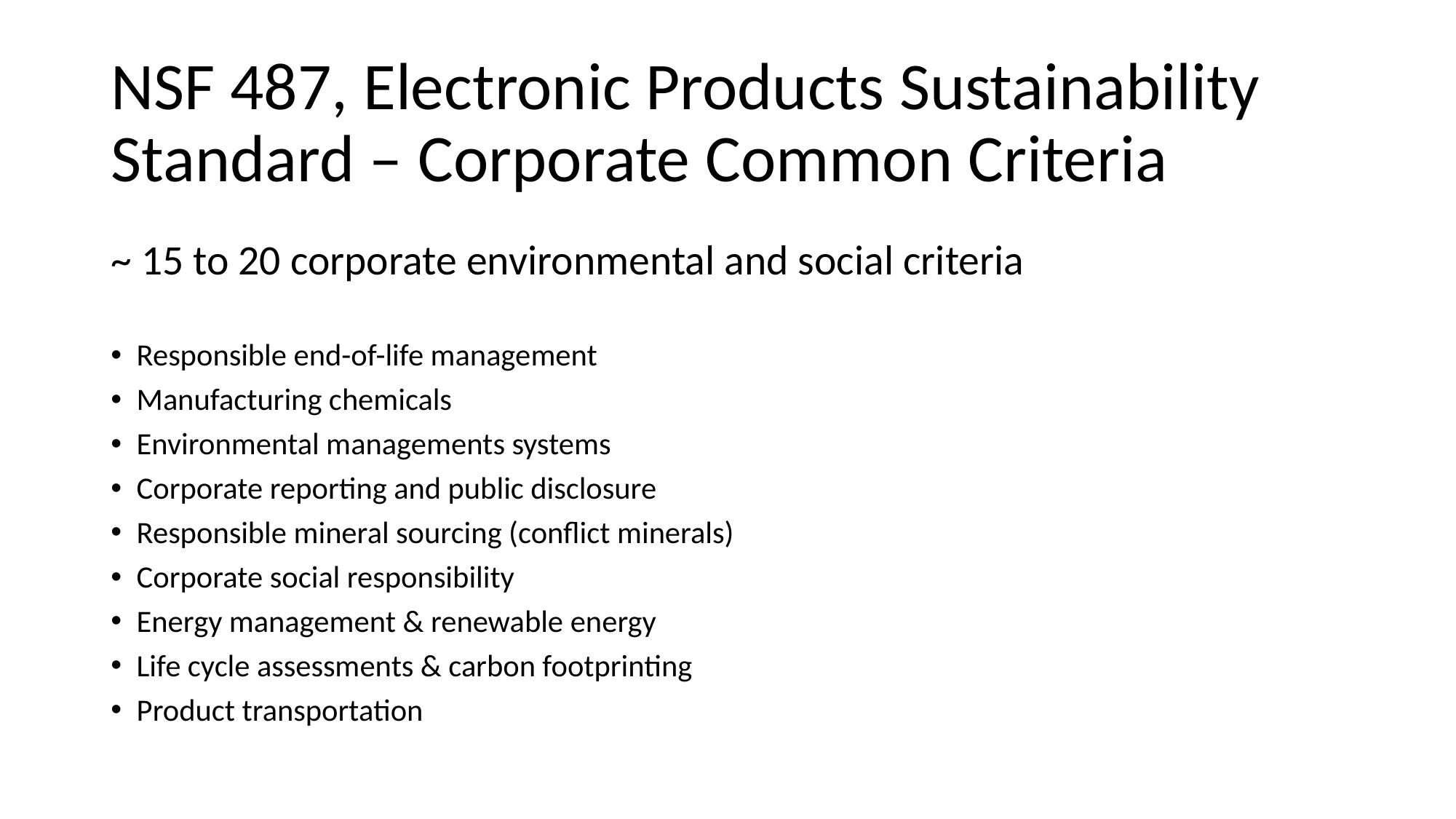

# NSF 487, Electronic Products Sustainability Standard – Corporate Common Criteria
~ 15 to 20 corporate environmental and social criteria

Responsible end-of-life management
Manufacturing chemicals
Environmental managements systems
Corporate reporting and public disclosure
Responsible mineral sourcing (conflict minerals)
Corporate social responsibility
Energy management & renewable energy
Life cycle assessments & carbon footprinting
Product transportation